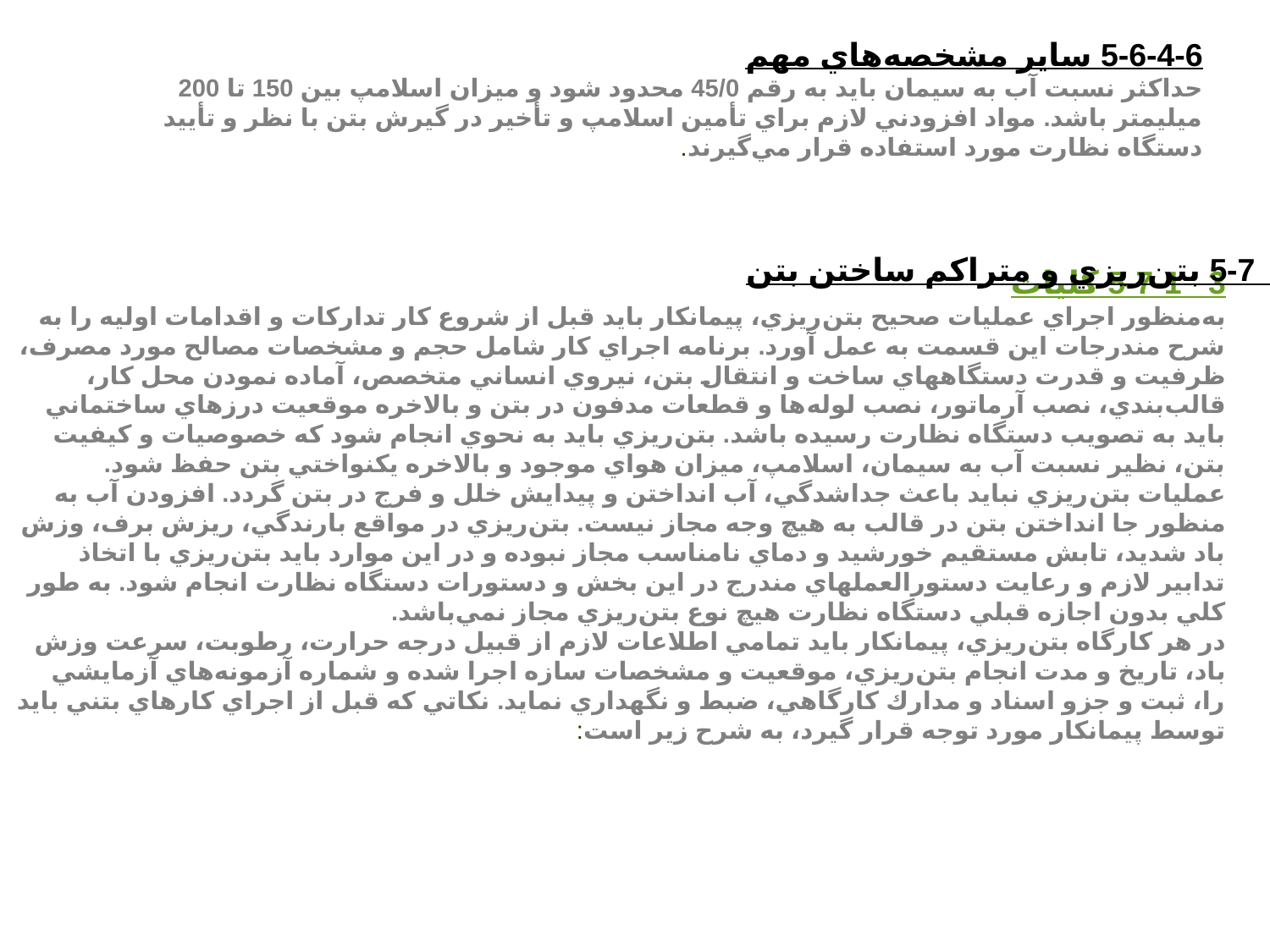

5-6-4-6 ساير مشخصه‌هاي مهم
حداكثر نسبت آب به سيمان بايد به رقم 45/0 محدود شود و ميزان اسلامپ بين 150 تا 200 ميليمتر باشد. مواد افزودني لازم براي تأمين اسلامپ و تأخير در گيرش بتن با نظر و تأييد دستگاه نظارت مورد استفاده قرار مي‌گيرند.
7  5-7 بتن‌ريزي و متراكم ساختن بتن
3   5-7-1 كليات
به‌منظور‌ اجراي عمليات صحيح بتن‌ريزي، پيمانكار بايد قبل از شروع كار تداركات و اقدامات اوليه را به شرح مندرجات اين قسمت به عمل آورد. برنامه اجراي كار شامل حجم و مشخصات مصالح مورد مصرف، ظرفيت و قدرت دستگاههاي ساخت و انتقال بتن، نيروي انساني متخصص، آماده نمودن محل كار، قالب‌بندي، نصب آرماتور، نصب لوله‌ها و قطعات مدفون در بتن و بالاخره موقعيت درزهاي ساختماني بايد به تصويب دستگاه نظارت رسيده باشد. بتن‌ريزي بايد به نحوي انجام شود كه خصوصيات و كيفيت بتن، نظير نسبت آب به سيمان، اسلامپ، ميزان هواي موجود و بالاخره يكنواختي بتن حفظ شود. عمليات بتن‌ريزي نبايد باعث جداشدگي، آب انداختن و پيدايش خلل و فرج در بتن گردد. افزودن آب به منظور‌ جا انداختن بتن در قالب به هيچ وجه مجاز نيست. بتن‌ريزي در مواقع بارندگي، ريزش برف، وزش باد شديد، تابش مستقيم خورشيد و دماي نامناسب مجاز نبوده و در اين موارد بايد بتن‌ريزي با اتخاذ تدابير لازم و رعايت دستورالعملهاي مندرج در اين بخش و دستورات دستگاه نظارت انجام شود. به طور كلي بدون اجازه قبلي دستگاه نظارت هيچ نوع بتن‌ريزي مجاز نمي‌باشد.
در هر كارگاه بتن‌ريزي، پيمانكار بايد تمامي اطلاعات لازم از قبيل درجه حرارت، رطوبت، سرعت وزش باد، تاريخ و مدت انجام بتن‌ريزي، موقعيت و مشخصات سازه اجرا شده و شماره آزمونه‌هاي آزمايشي را، ثبت و جزو اسناد و مدارك كارگاهي، ضبط و نگهداري نمايد. نكاتي كه قبل از اجراي كارهاي بتني بايد توسط پيمانكار مورد توجه قرار گيرد، به شرح زير است: